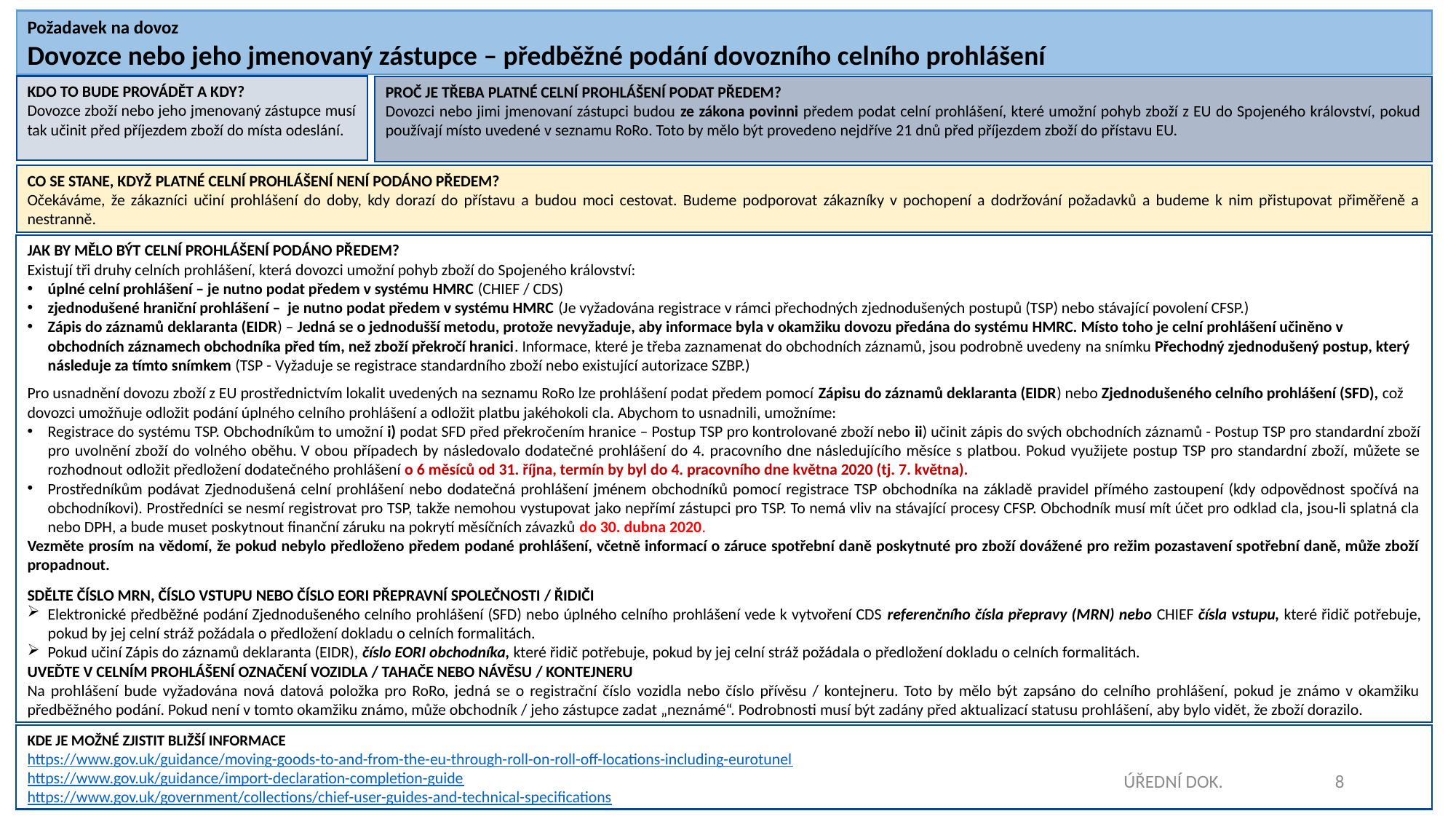

Požadavek na dovoz
Dovozce nebo jeho jmenovaný zástupce – předběžné podání dovozního celního prohlášení
KDO TO BUDE PROVÁDĚT A KDY?
Dovozce zboží nebo jeho jmenovaný zástupce musí tak učinit před příjezdem zboží do místa odeslání.
PROČ JE TŘEBA PLATNÉ CELNÍ PROHLÁŠENÍ PODAT PŘEDEM?
Dovozci nebo jimi jmenovaní zástupci budou ze zákona povinni předem podat celní prohlášení, které umožní pohyb zboží z EU do Spojeného království, pokud používají místo uvedené v seznamu RoRo. Toto by mělo být provedeno nejdříve 21 dnů před příjezdem zboží do přístavu EU.
CO SE STANE, KDYŽ PLATNÉ CELNÍ PROHLÁŠENÍ NENÍ PODÁNO PŘEDEM?
Očekáváme, že zákazníci učiní prohlášení do doby, kdy dorazí do přístavu a budou moci cestovat. Budeme podporovat zákazníky v pochopení a dodržování požadavků a budeme k nim přistupovat přiměřeně a nestranně.
JAK BY MĚLO BÝT CELNÍ PROHLÁŠENÍ PODÁNO PŘEDEM?
Existují tři druhy celních prohlášení, která dovozci umožní pohyb zboží do Spojeného království:
úplné celní prohlášení – je nutno podat předem v systému HMRC (CHIEF / CDS)
zjednodušené hraniční prohlášení –  je nutno podat předem v systému HMRC (Je vyžadována registrace v rámci přechodných zjednodušených postupů (TSP) nebo stávající povolení CFSP.)
Zápis do záznamů deklaranta (EIDR) – Jedná se o jednodušší metodu, protože nevyžaduje, aby informace byla v okamžiku dovozu předána do systému HMRC. Místo toho je celní prohlášení učiněno v obchodních záznamech obchodníka před tím, než zboží překročí hranici. Informace, které je třeba zaznamenat do obchodních záznamů, jsou podrobně uvedeny na snímku Přechodný zjednodušený postup, který následuje za tímto snímkem (TSP - Vyžaduje se registrace standardního zboží nebo existující autorizace SZBP.)

Pro usnadnění dovozu zboží z EU prostřednictvím lokalit uvedených na seznamu RoRo lze prohlášení podat předem pomocí Zápisu do záznamů deklaranta (EIDR) nebo Zjednodušeného celního prohlášení (SFD), což dovozci umožňuje odložit podání úplného celního prohlášení a odložit platbu jakéhokoli cla. Abychom to usnadnili, umožníme:
Registrace do systému TSP. Obchodníkům to umožní i) podat SFD před překročením hranice – Postup TSP pro kontrolované zboží nebo ii) učinit zápis do svých obchodních záznamů - Postup TSP pro standardní zboží pro uvolnění zboží do volného oběhu. V obou případech by následovalo dodatečné prohlášení do 4. pracovního dne následujícího měsíce s platbou. Pokud využijete postup TSP pro standardní zboží, můžete se rozhodnout odložit předložení dodatečného prohlášení o 6 měsíců od 31. října, termín by byl do 4. pracovního dne května 2020 (tj. 7. května).
Prostředníkům podávat Zjednodušená celní prohlášení nebo dodatečná prohlášení jménem obchodníků pomocí registrace TSP obchodníka na základě pravidel přímého zastoupení (kdy odpovědnost spočívá na obchodníkovi). Prostředníci se nesmí registrovat pro TSP, takže nemohou vystupovat jako nepřímí zástupci pro TSP. To nemá vliv na stávající procesy CFSP. Obchodník musí mít účet pro odklad cla, jsou-li splatná cla nebo DPH, a bude muset poskytnout finanční záruku na pokrytí měsíčních závazků do 30. dubna 2020.
Vezměte prosím na vědomí, že pokud nebylo předloženo předem podané prohlášení, včetně informací o záruce spotřební daně poskytnuté pro zboží dovážené pro režim pozastavení spotřební daně, může zboží propadnout.

SDĚLTE ČÍSLO MRN, ČÍSLO VSTUPU NEBO ČÍSLO EORI PŘEPRAVNÍ SPOLEČNOSTI / ŘIDIČI
Elektronické předběžné podání Zjednodušeného celního prohlášení (SFD) nebo úplného celního prohlášení vede k vytvoření CDS referenčního čísla přepravy (MRN) nebo CHIEF čísla vstupu, které řidič potřebuje, pokud by jej celní stráž požádala o předložení dokladu o celních formalitách.
Pokud učiní Zápis do záznamů deklaranta (EIDR), číslo EORI obchodníka, které řidič potřebuje, pokud by jej celní stráž požádala o předložení dokladu o celních formalitách.
UVEĎTE V CELNÍM PROHLÁŠENÍ OZNAČENÍ VOZIDLA / TAHAČE NEBO NÁVĚSU / KONTEJNERU
Na prohlášení bude vyžadována nová datová položka pro RoRo, jedná se o registrační číslo vozidla nebo číslo přívěsu / kontejneru. Toto by mělo být zapsáno do celního prohlášení, pokud je známo v okamžiku předběžného podání. Pokud není v tomto okamžiku známo, může obchodník / jeho zástupce zadat „neznámé“. Podrobnosti musí být zadány před aktualizací statusu prohlášení, aby bylo vidět, že zboží dorazilo.
KDE JE MOŽNÉ ZJISTIT BLIŽŠÍ INFORMACE
https://www.gov.uk/guidance/moving-goods-to-and-from-the-eu-through-roll-on-roll-off-locations-including-eurotunel
https://www.gov.uk/guidance/import-declaration-completion-guide
https://www.gov.uk/government/collections/chief-user-guides-and-technical-specifications

ÚŘEDNÍ DOK.
8